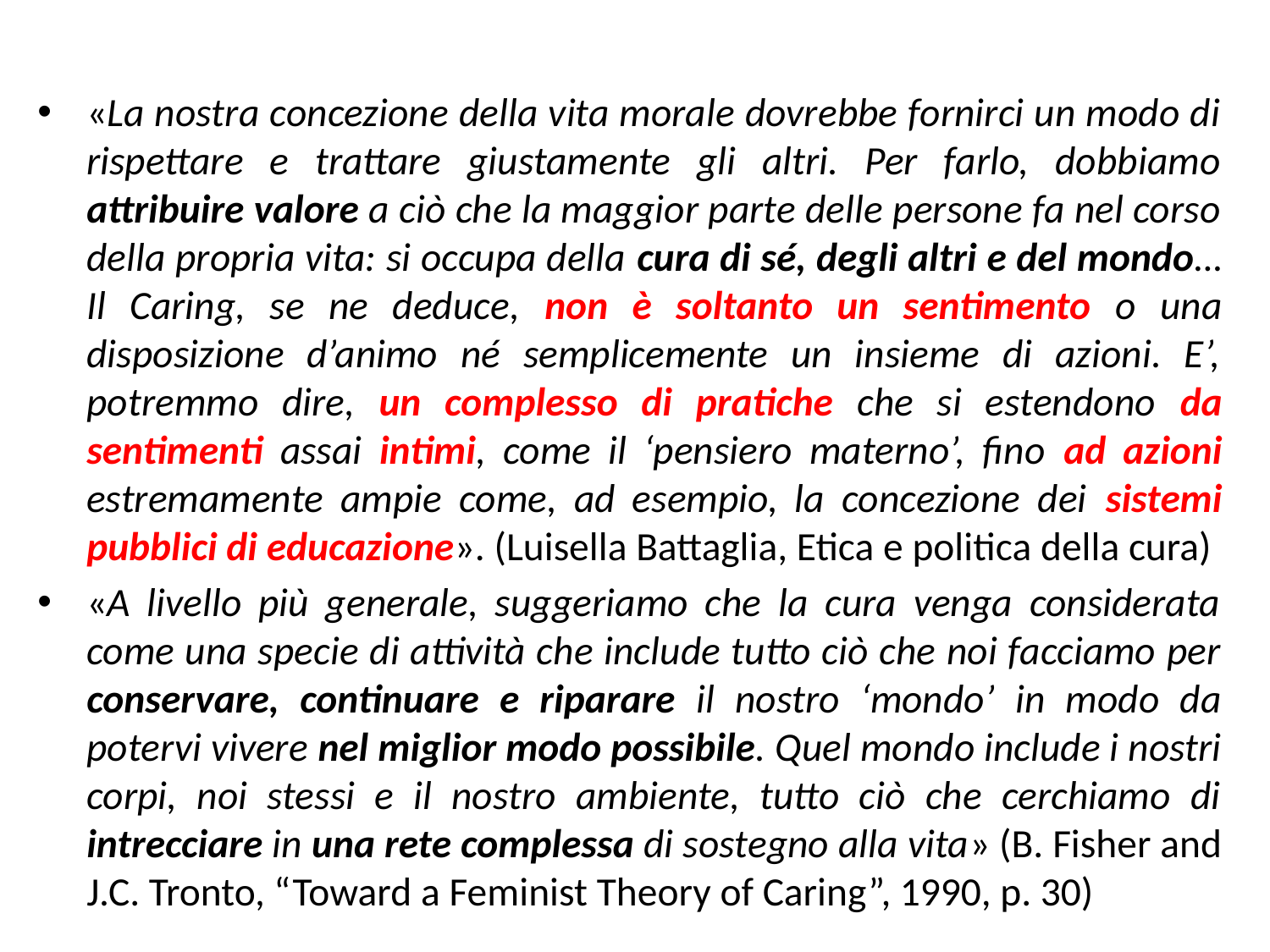

«La nostra concezione della vita morale dovrebbe fornirci un modo di rispettare e trattare giustamente gli altri. Per farlo, dobbiamo attribuire valore a ciò che la maggior parte delle persone fa nel corso della propria vita: si occupa della cura di sé, degli altri e del mondo…Il Caring, se ne deduce, non è soltanto un sentimento o una disposizione d’animo né semplicemente un insieme di azioni. E’, potremmo dire, un complesso di pratiche che si estendono da sentimenti assai intimi, come il ‘pensiero materno’, fino ad azioni estremamente ampie come, ad esempio, la concezione dei sistemi pubblici di educazione». (Luisella Battaglia, Etica e politica della cura)
«A livello più generale, suggeriamo che la cura venga considerata come una specie di attività che include tutto ciò che noi facciamo per conservare, continuare e riparare il nostro ‘mondo’ in modo da potervi vivere nel miglior modo possibile. Quel mondo include i nostri corpi, noi stessi e il nostro ambiente, tutto ciò che cerchiamo di intrecciare in una rete complessa di sostegno alla vita» (B. Fisher and J.C. Tronto, “Toward a Feminist Theory of Caring”, 1990, p. 30)